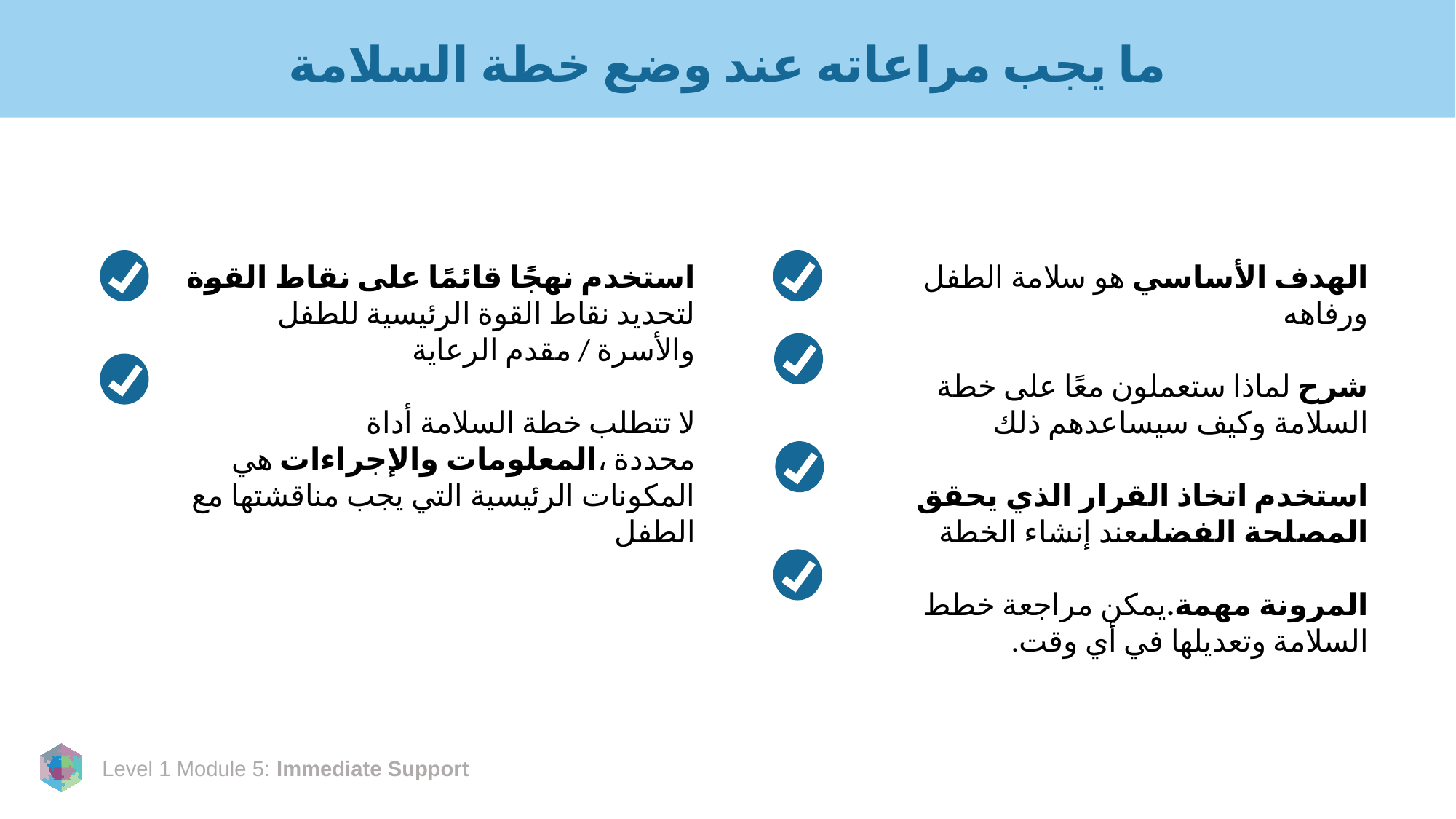

# ما يجب مراعاته عند وضع خطة السلامة

استخدم نهجًا قائمًا على نقاط القوة لتحديد نقاط القوة الرئيسية للطفل والأسرة / مقدم الرعاية

لا تتطلب خطة السلامة أداة محددة ،المعلومات والإجراءات هي المكونات الرئيسية التي يجب مناقشتها مع الطفل
الهدف الأساسي هو سلامة الطفل ورفاهه

شرح لماذا ستعملون معًا على خطة السلامة وكيف سيساعدهم ذلك

استخدم اتخاذ القرار الذي يحقق المصلحة الفضلىعند إنشاء الخطة

المرونة مهمة.يمكن مراجعة خطط السلامة وتعديلها في أي وقت.